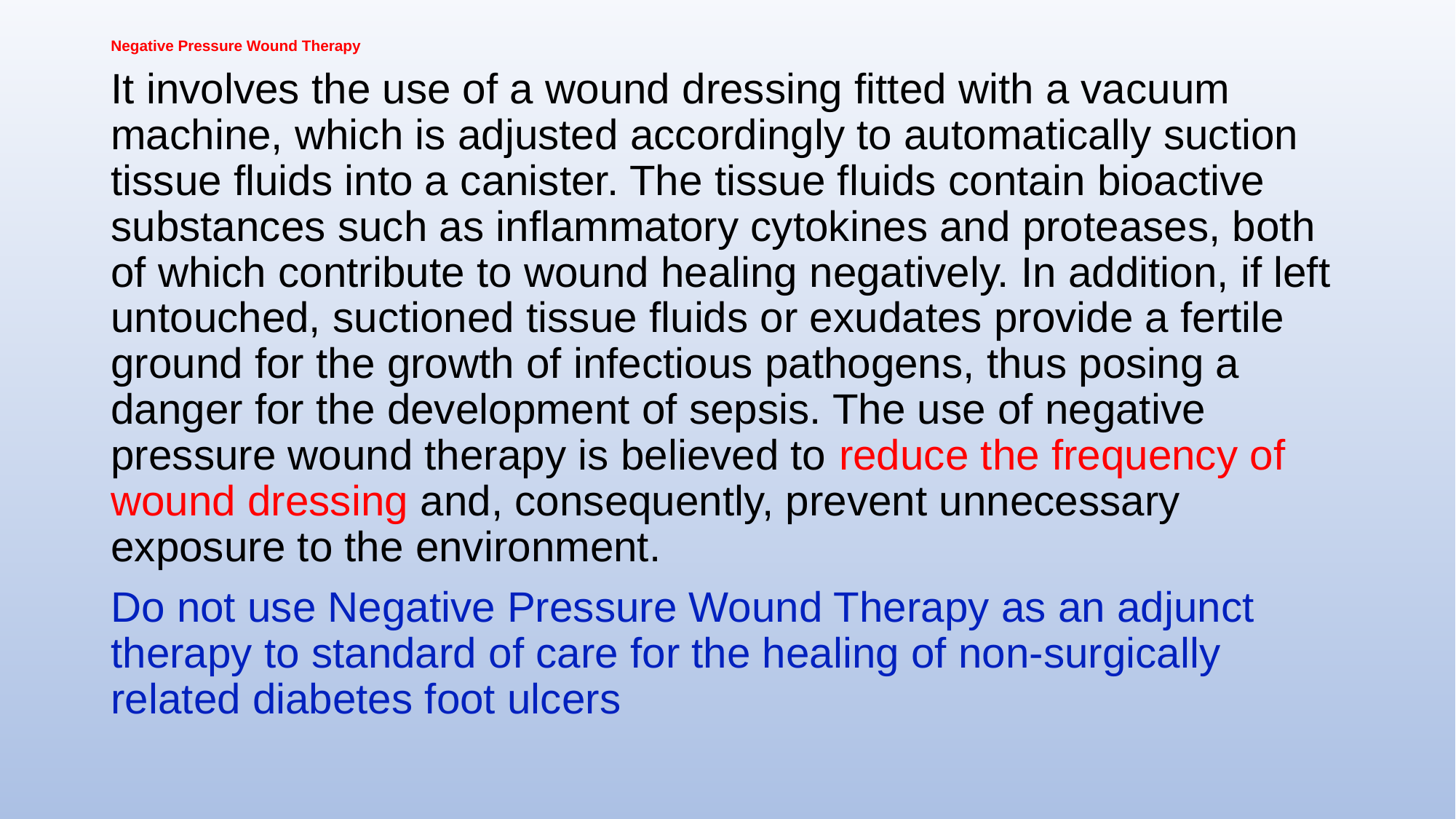

# Negative Pressure Wound Therapy
It involves the use of a wound dressing fitted with a vacuum machine, which is adjusted accordingly to automatically suction tissue fluids into a canister. The tissue fluids contain bioactive substances such as inflammatory cytokines and proteases, both of which contribute to wound healing negatively. In addition, if left untouched, suctioned tissue fluids or exudates provide a fertile ground for the growth of infectious pathogens, thus posing a danger for the development of sepsis. The use of negative pressure wound therapy is believed to reduce the frequency of wound dressing and, consequently, prevent unnecessary exposure to the environment.
Do not use Negative Pressure Wound Therapy as an adjunct therapy to standard of care for the healing of non-surgically related diabetes foot ulcers